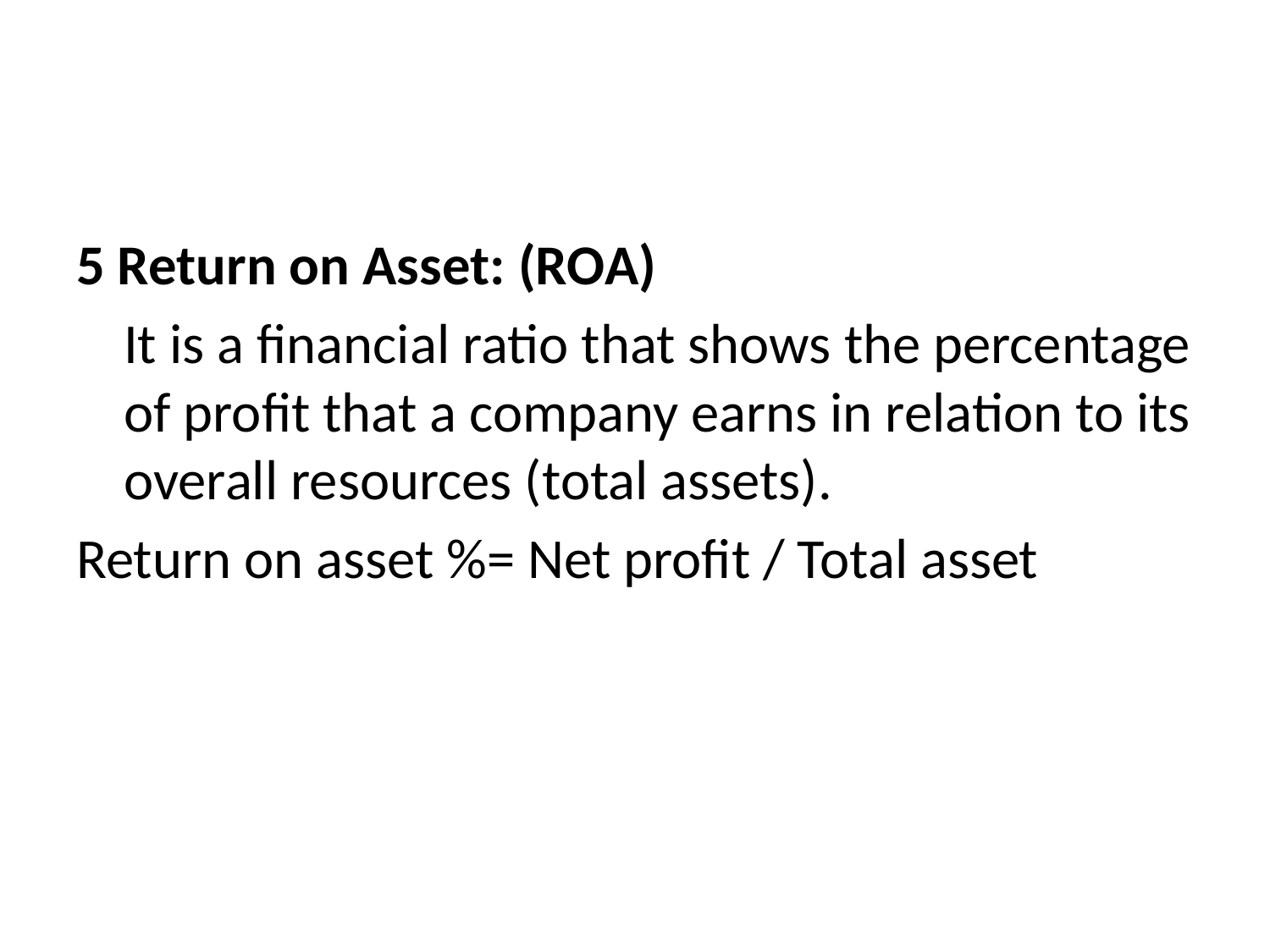

5 Return on Asset: (ROA)
	It is a financial ratio that shows the percentage of profit that a company earns in relation to its overall resources (total assets).
Return on asset %= Net profit / Total asset